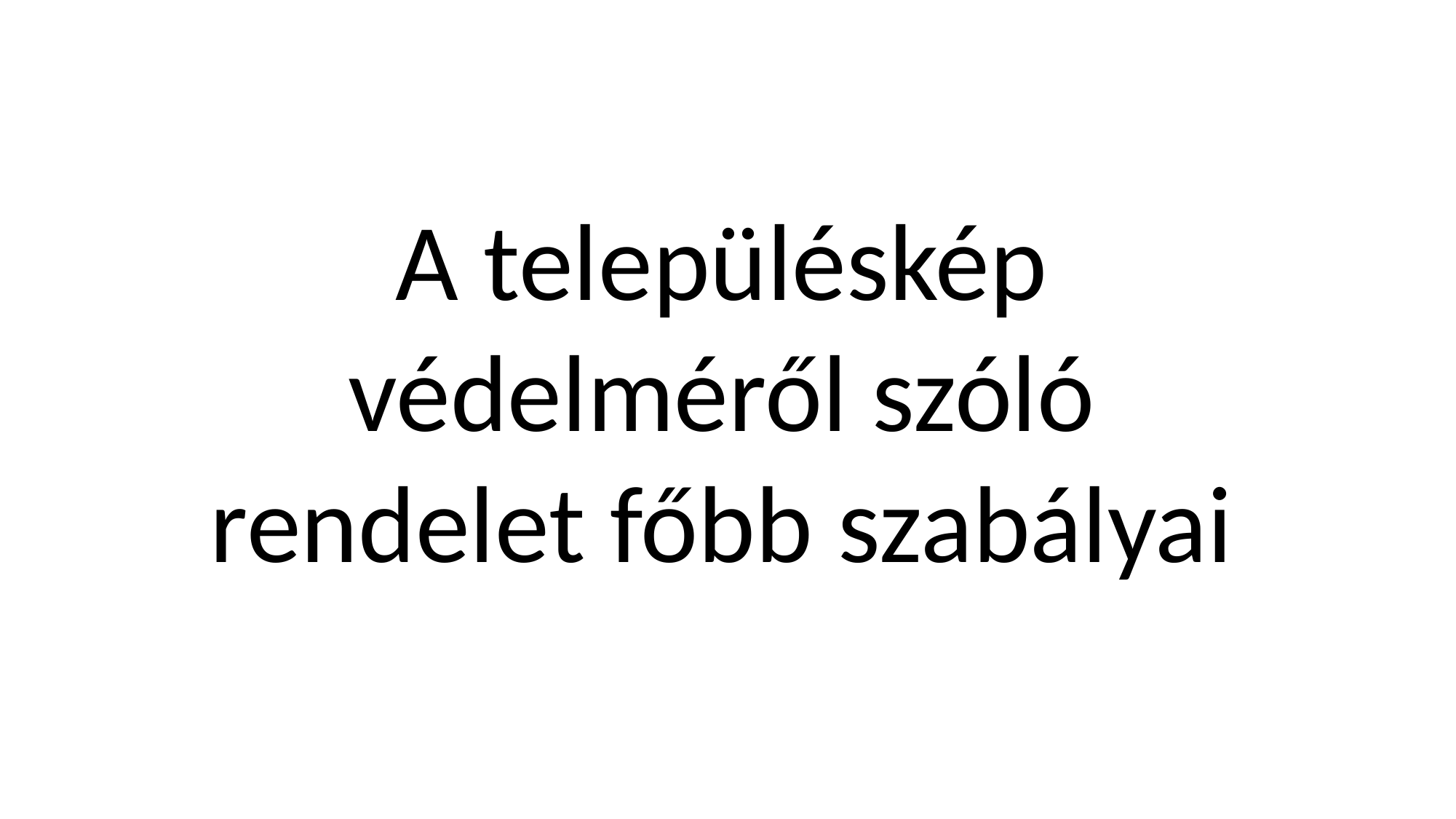

A településkép védelméről szóló rendelet főbb szabályai